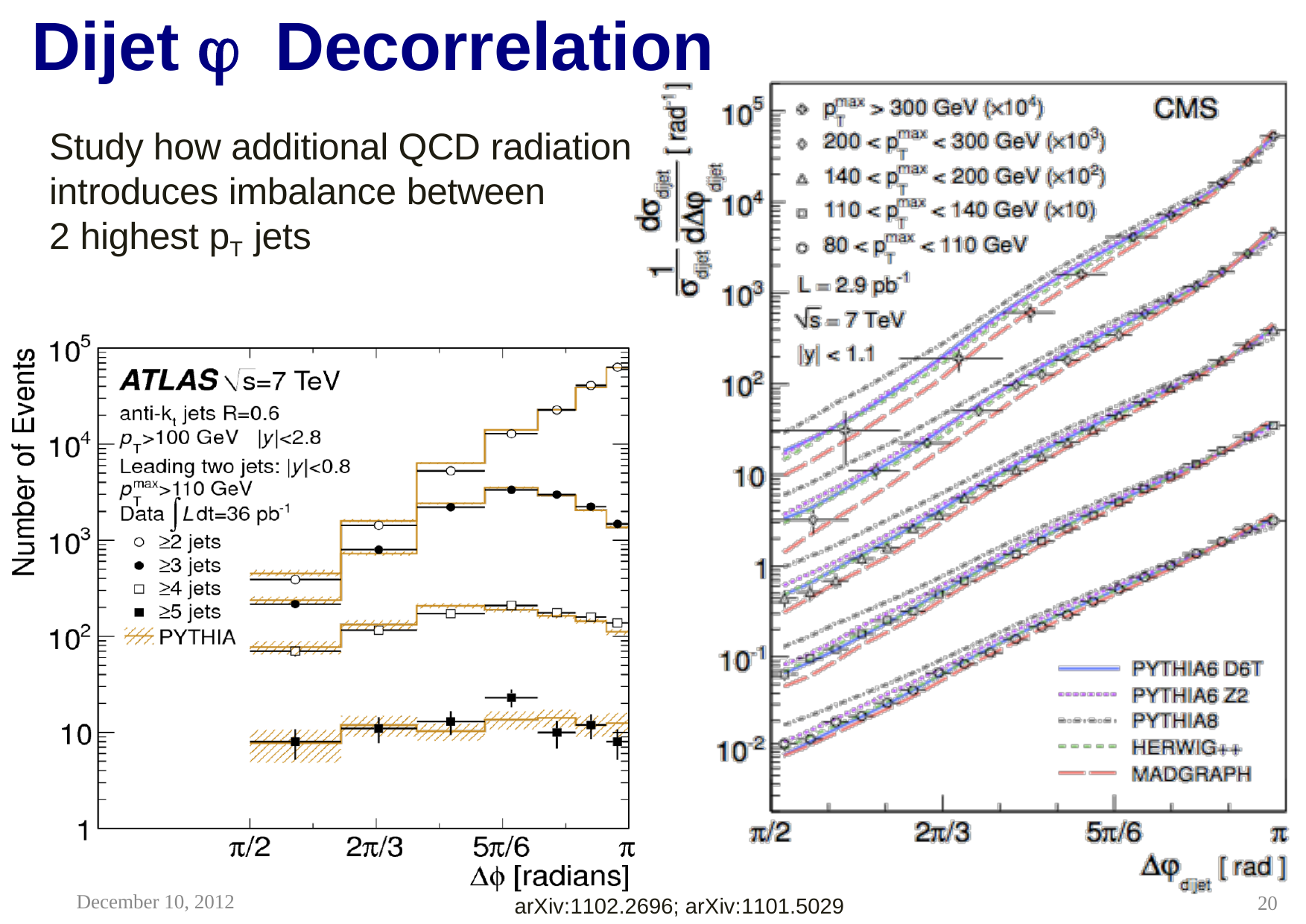

# Dijet φ Decorrelation

Study how additional QCD radiation introduces imbalance between
2 highest pT  jets  imbalance between the two

December 10, 2012
20
arXiv:1102.2696; arXiv:1101.5029
Larry Sulak - Boston University - IX Latin American Symposium on HEP